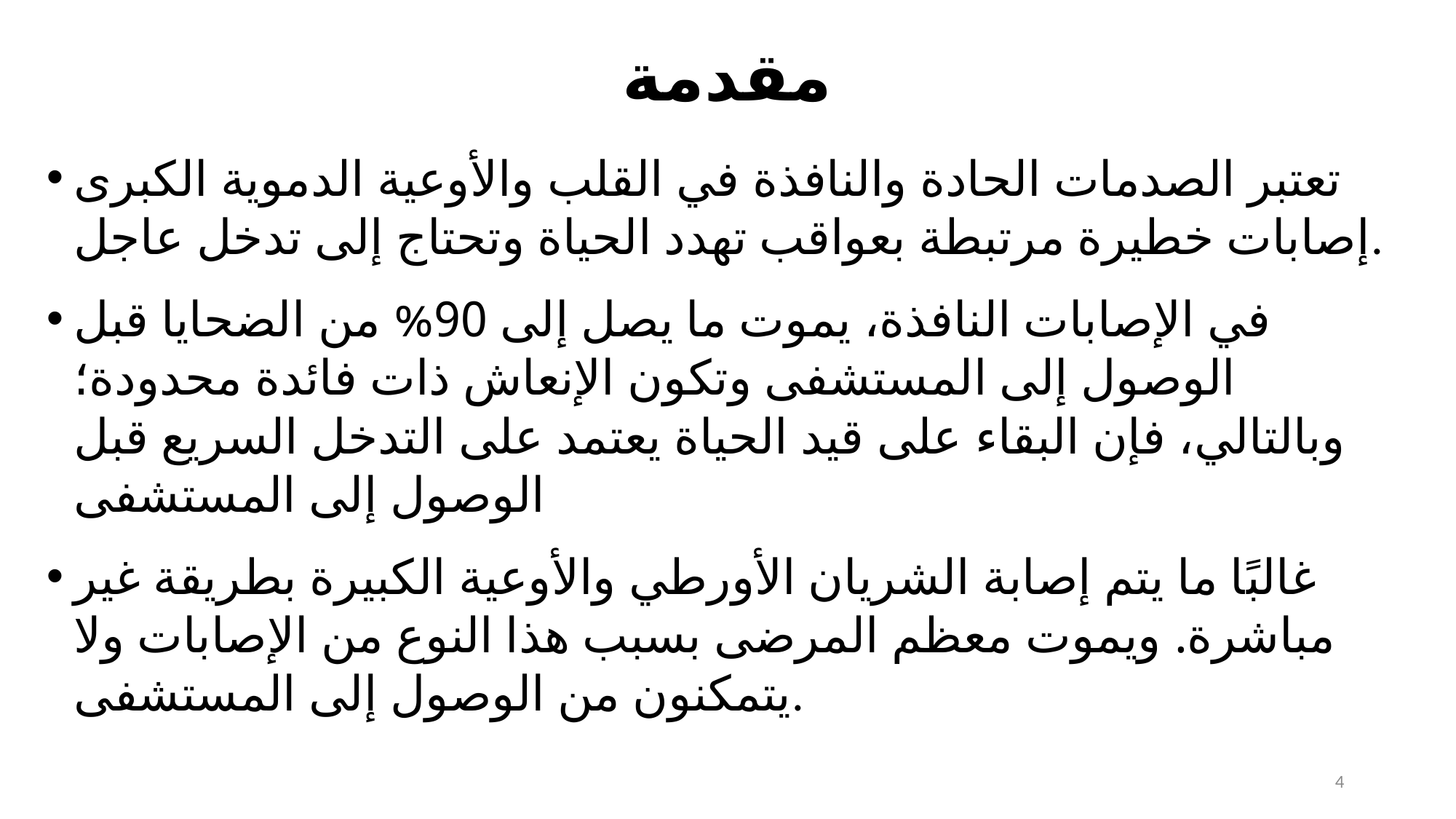

# مقدمة
تعتبر الصدمات الحادة والنافذة في القلب والأوعية الدموية الكبرى إصابات خطيرة مرتبطة بعواقب تهدد الحياة وتحتاج إلى تدخل عاجل.
في الإصابات النافذة، يموت ما يصل إلى 90% من الضحايا قبل الوصول إلى المستشفى وتكون الإنعاش ذات فائدة محدودة؛ وبالتالي، فإن البقاء على قيد الحياة يعتمد على التدخل السريع قبل الوصول إلى المستشفى
غالبًا ما يتم إصابة الشريان الأورطي والأوعية الكبيرة بطريقة غير مباشرة. ويموت معظم المرضى بسبب هذا النوع من الإصابات ولا يتمكنون من الوصول إلى المستشفى.

4